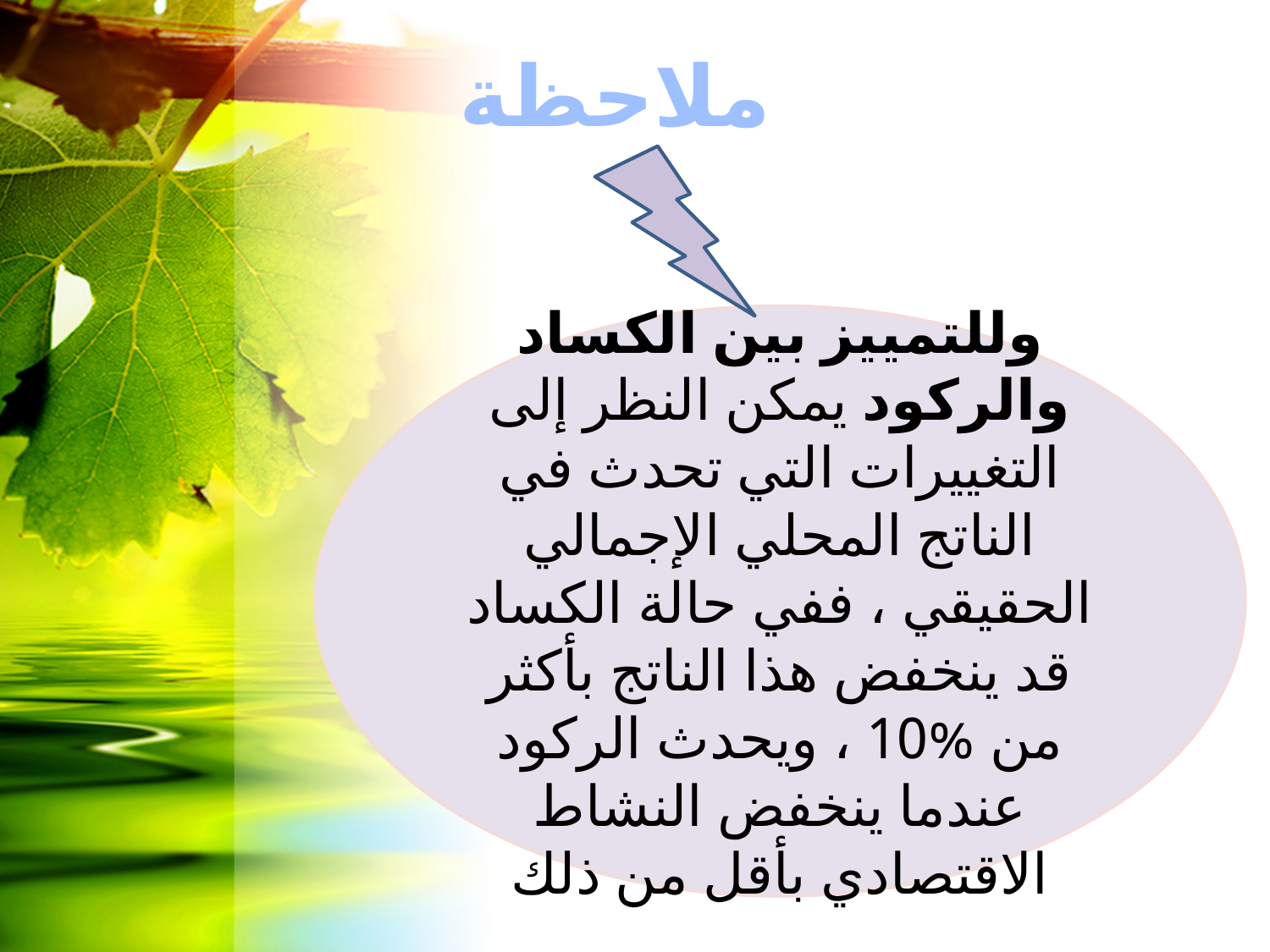

ملاحظة

وللتمييز بين الكساد والركود يمكن النظر إلى التغييرات التي تحدث في الناتج المحلي الإجمالي الحقيقي ، ففي حالة الكساد قد ينخفض هذا الناتج بأكثر من %10 ، ويحدث الركود عندما ينخفض النشاط الاقتصادي بأقل من ذلك